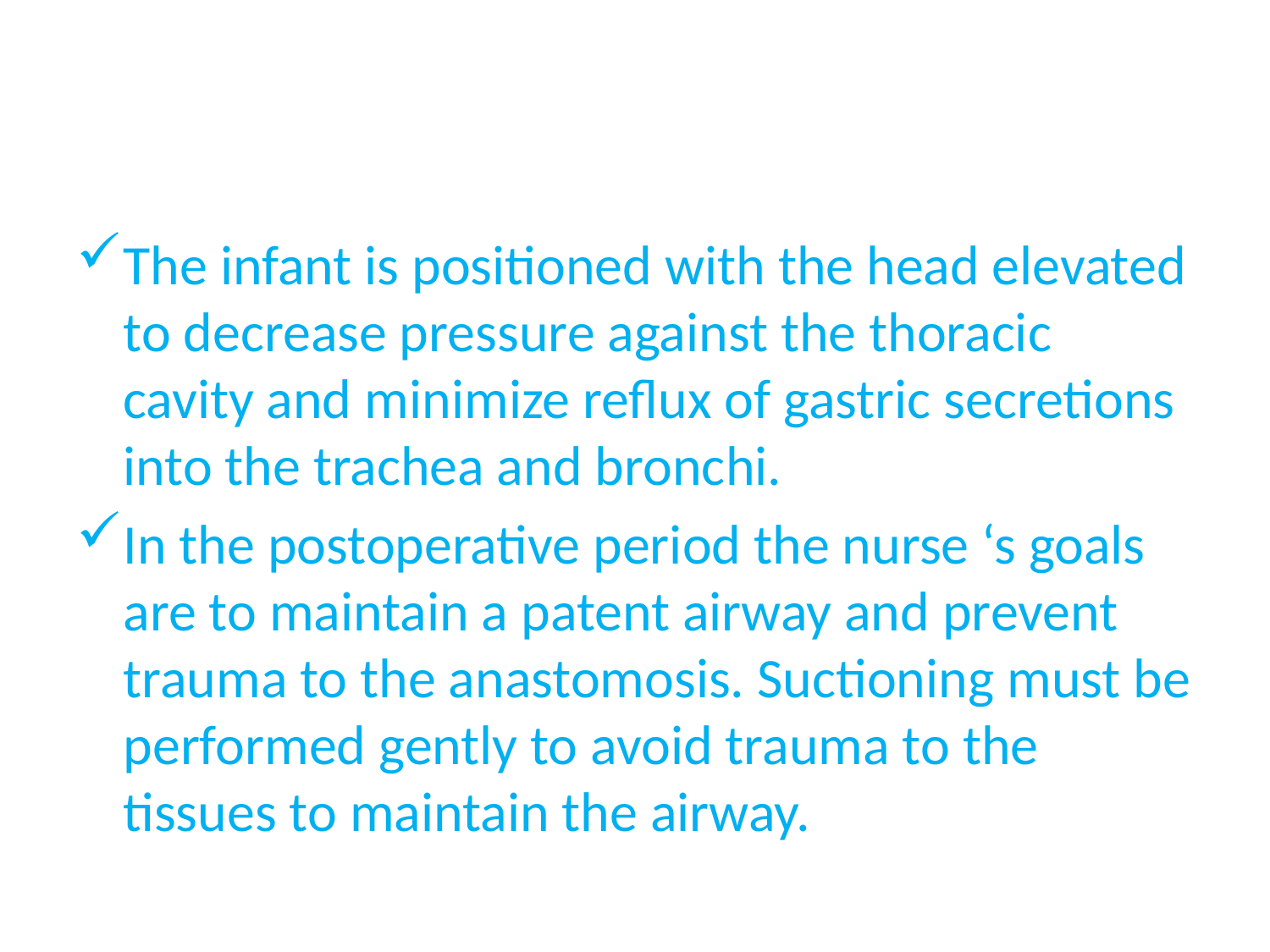

#
The infant is positioned with the head elevated to decrease pressure against the thoracic cavity and minimize reflux of gastric secretions into the trachea and bronchi.
In the postoperative period the nurse ‘s goals are to maintain a patent airway and prevent trauma to the anastomosis. Suctioning must be performed gently to avoid trauma to the tissues to maintain the airway.